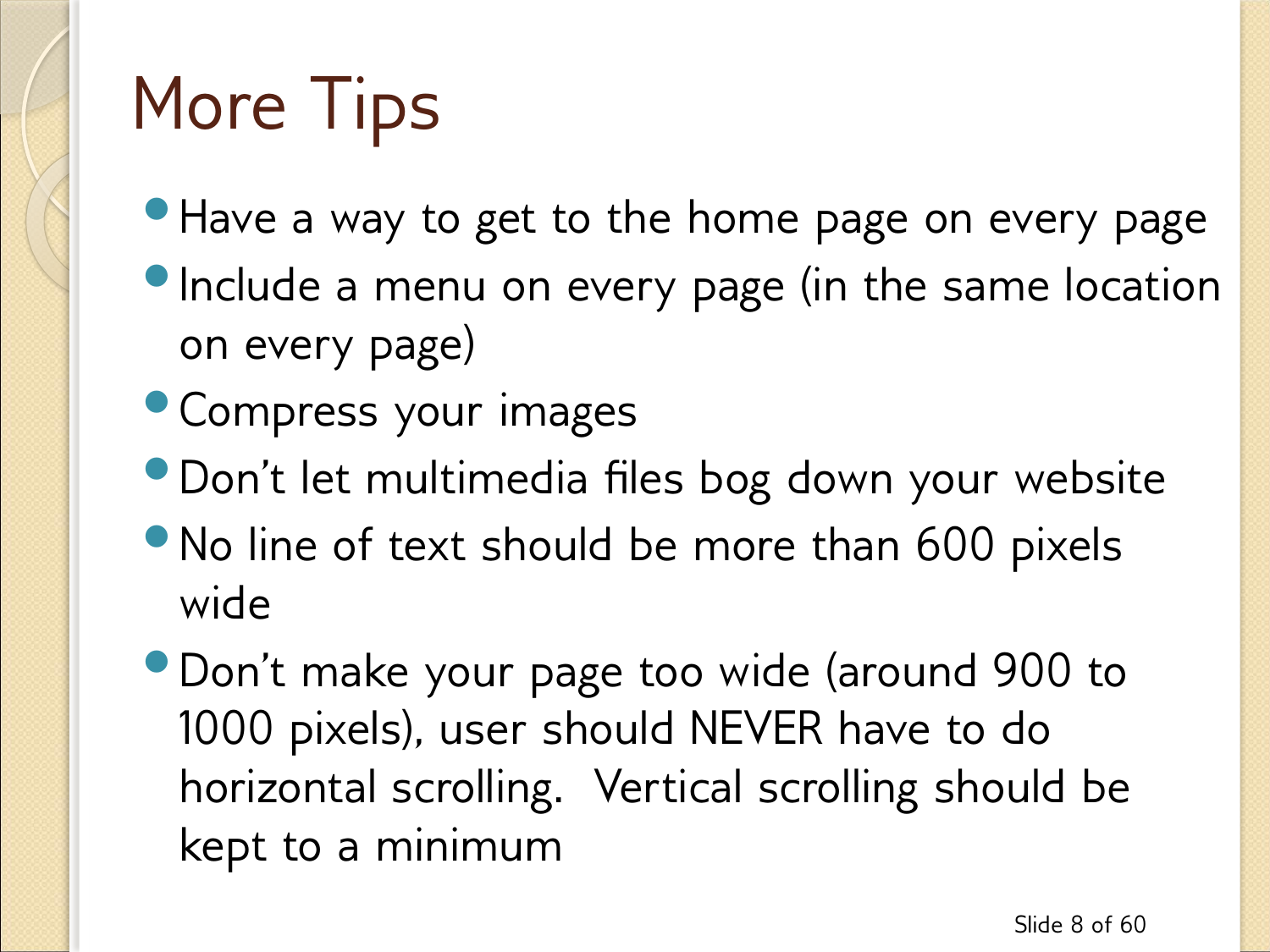

# More Tips
Have a way to get to the home page on every page
Include a menu on every page (in the same location on every page)
Compress your images
Don’t let multimedia files bog down your website
No line of text should be more than 600 pixels wide
Don’t make your page too wide (around 900 to 1000 pixels), user should NEVER have to do horizontal scrolling.  Vertical scrolling should be kept to a minimum